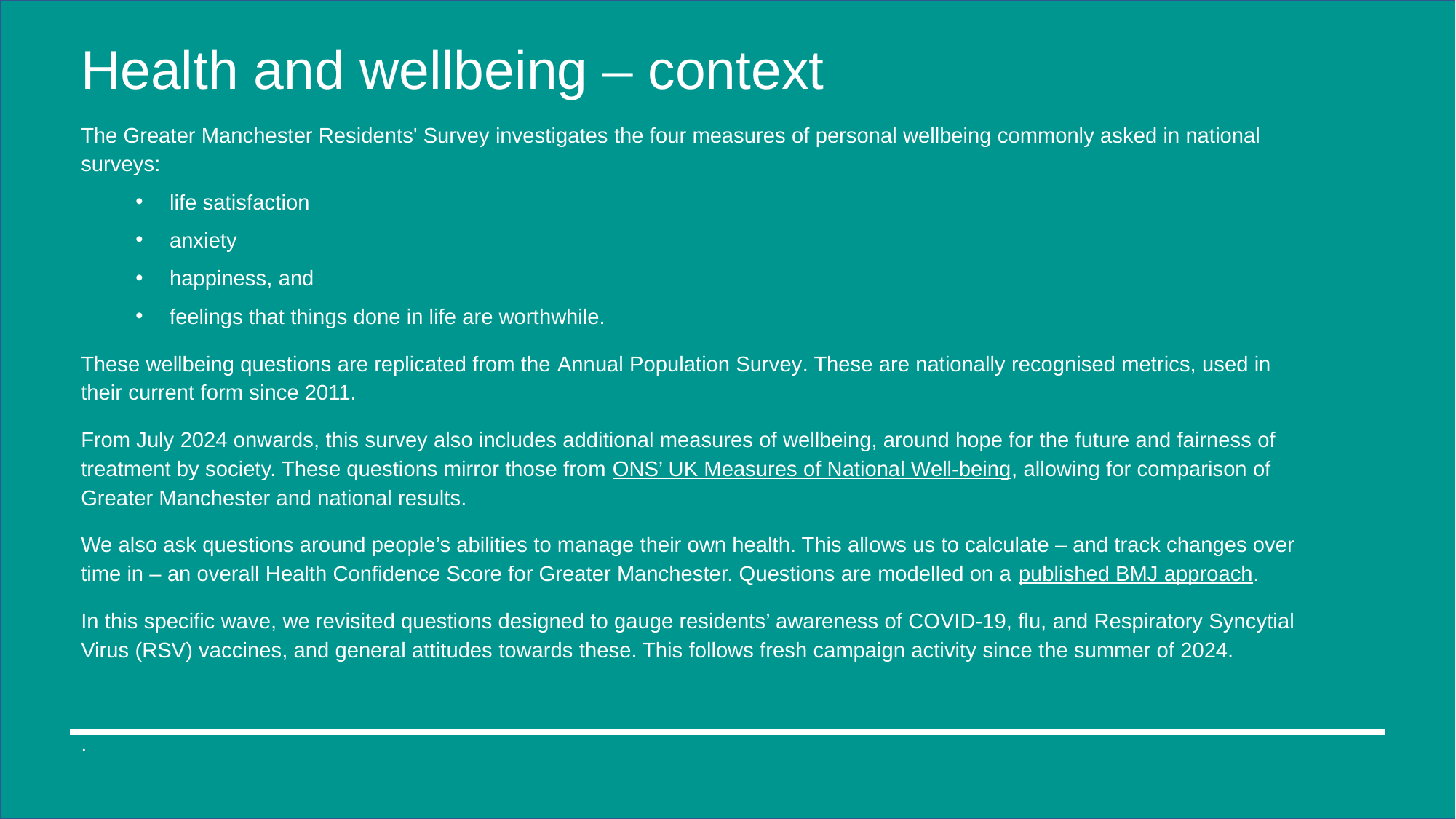

# Health and wellbeing – context
The Greater Manchester Residents' Survey investigates the four measures of personal wellbeing commonly asked in national surveys:
life satisfaction
anxiety
happiness, and
feelings that things done in life are worthwhile.
These wellbeing questions are replicated from the Annual Population Survey. These are nationally recognised metrics, used in their current form since 2011.
From July 2024 onwards, this survey also includes additional measures of wellbeing, around hope for the future and fairness of treatment by society. These questions mirror those from ONS’ UK Measures of National Well-being, allowing for comparison of Greater Manchester and national results.
We also ask questions around people’s abilities to manage their own health. This allows us to calculate – and track changes over time in – an overall Health Confidence Score for Greater Manchester. Questions are modelled on a published BMJ approach.
In this specific wave, we revisited questions designed to gauge residents’ awareness of COVID-19, flu, and Respiratory Syncytial Virus (RSV) vaccines, and general attitudes towards these. This follows fresh campaign activity since the summer of 2024.

.